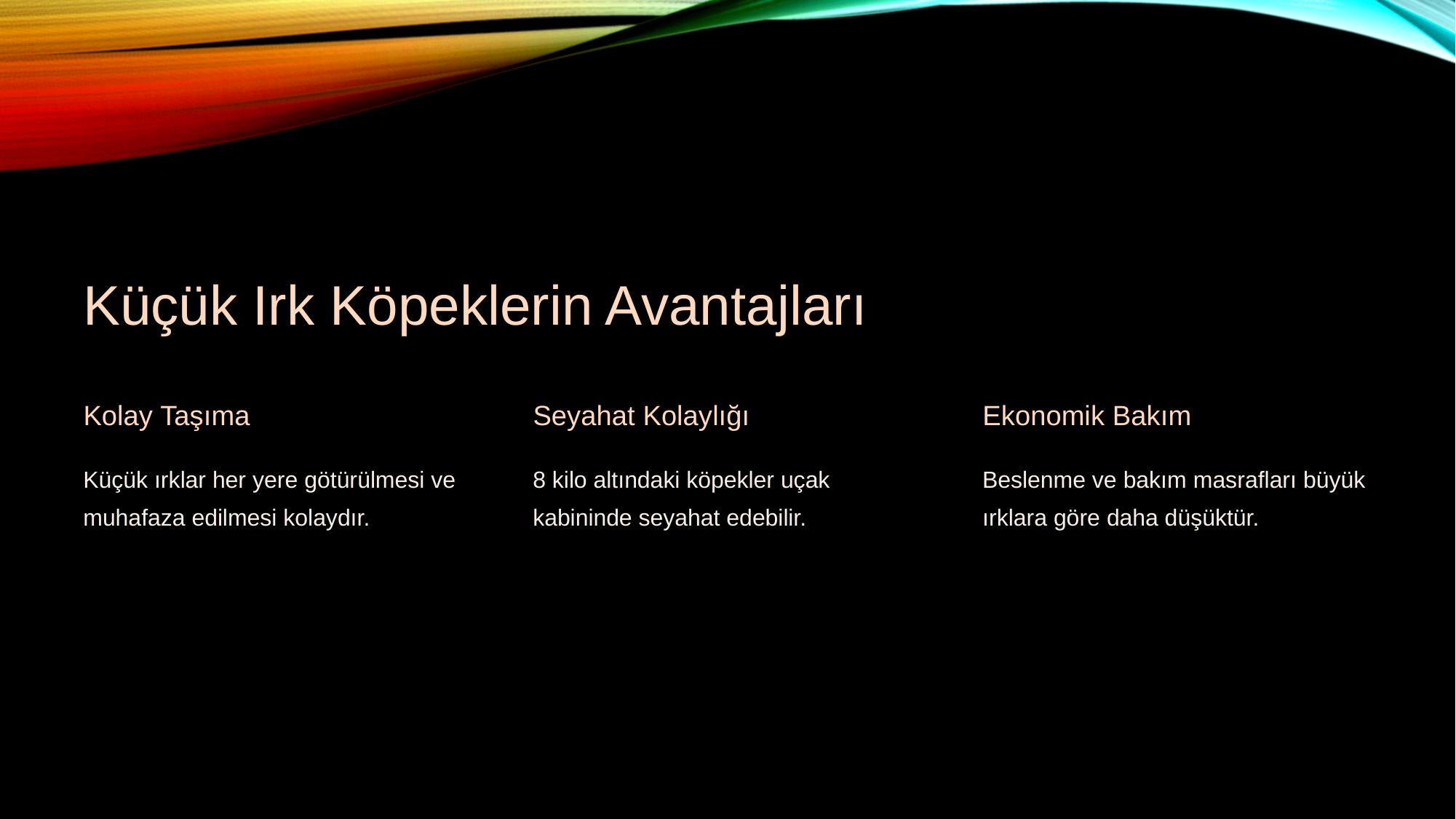

Küçük Irk Köpeklerin Avantajları
Kolay Taşıma
Seyahat Kolaylığı
Ekonomik Bakım
Küçük ırklar her yere götürülmesi ve muhafaza edilmesi kolaydır.
8 kilo altındaki köpekler uçak kabininde seyahat edebilir.
Beslenme ve bakım masrafları büyük ırklara göre daha düşüktür.